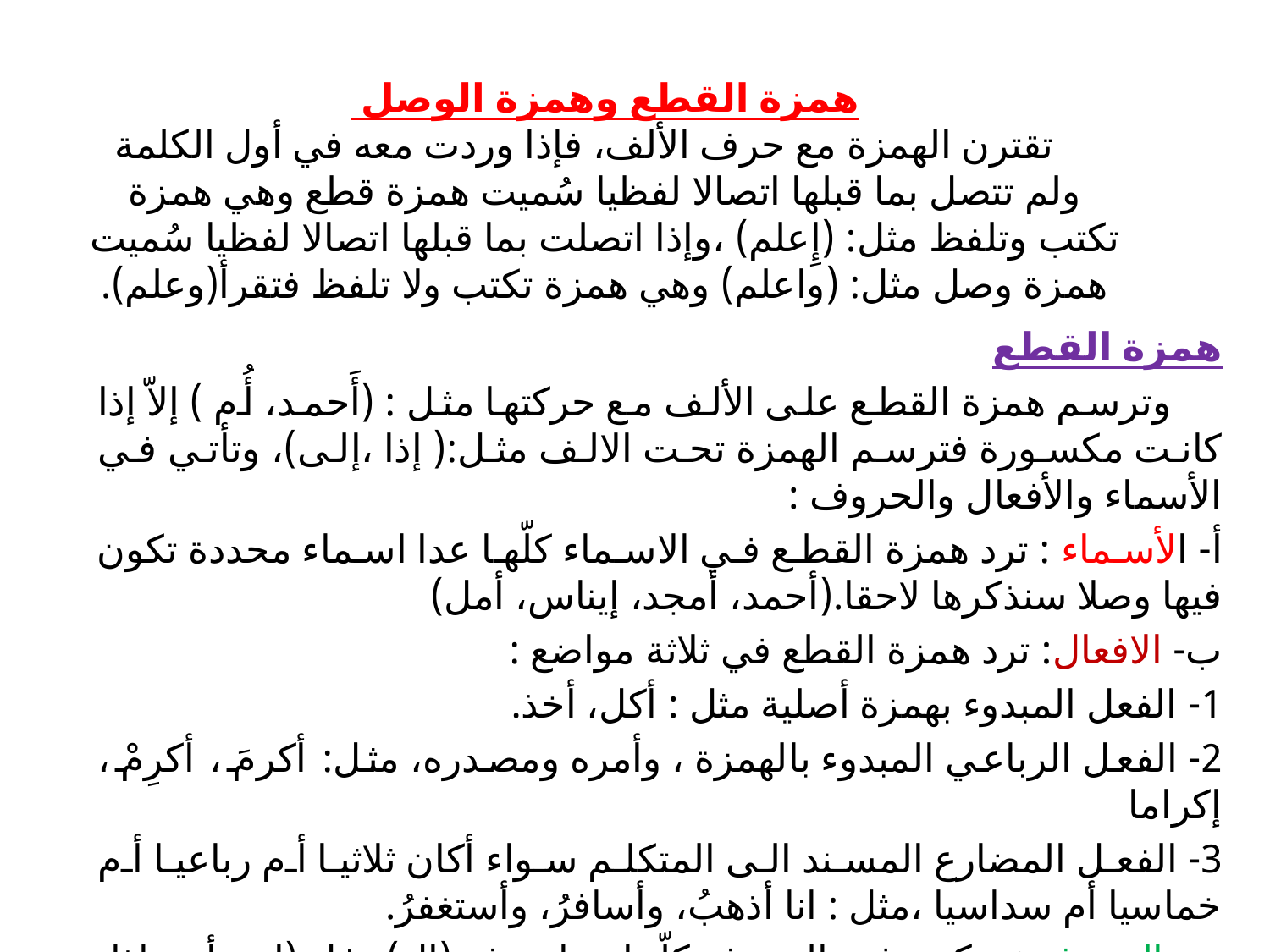

# همزة القطع وهمزة الوصل تقترن الهمزة مع حرف الألف، فإذا وردت معه في أول الكلمة ولم تتصل بما قبلها اتصالا لفظيا سُميت همزة قطع وهي همزة تكتب وتلفظ مثل: (إِعلم) ،وإذا اتصلت بما قبلها اتصالا لفظيا سُميت همزة وصل مثل: (واعلم) وهي همزة تكتب ولا تلفظ فتقرأ(وعلم).
همزة القطع
     وترسم همزة القطع على الألف مع حركتها مثل : (أَحمد، أُم ) إلاّ إذا كانت مكسورة فترسم الهمزة تحت الالف مثل:( إذا ،إلى)، وتأتي في الأسماء والأفعال والحروف :
أ‌- الأسماء : ترد همزة القطع في الاسماء كلّها عدا اسماء محددة تكون فيها وصلا سنذكرها لاحقا.(أحمد، أمجد، إيناس، أمل)
ب- الافعال: ترد همزة القطع في ثلاثة مواضع :
1- الفعل المبدوء بهمزة أصلية مثل : أكل، أخذ.
2- الفعل الرباعي المبدوء بالهمزة ، وأمره ومصدره، مثل: أكرمَ ، أكرِمْ ، إكراما
3- الفعل المضارع المسند الى المتكلم سواء أكان ثلاثيا أم رباعيا أم خماسيا أم سداسيا ،مثل : انا أذهبُ، وأسافرُ، وأستغفرُ.
 ج- الحروف : وتكون في الحروف كلّها عدا حرف (ال) مثل (إن، أن، إذا، ألا، إلا، أيا).